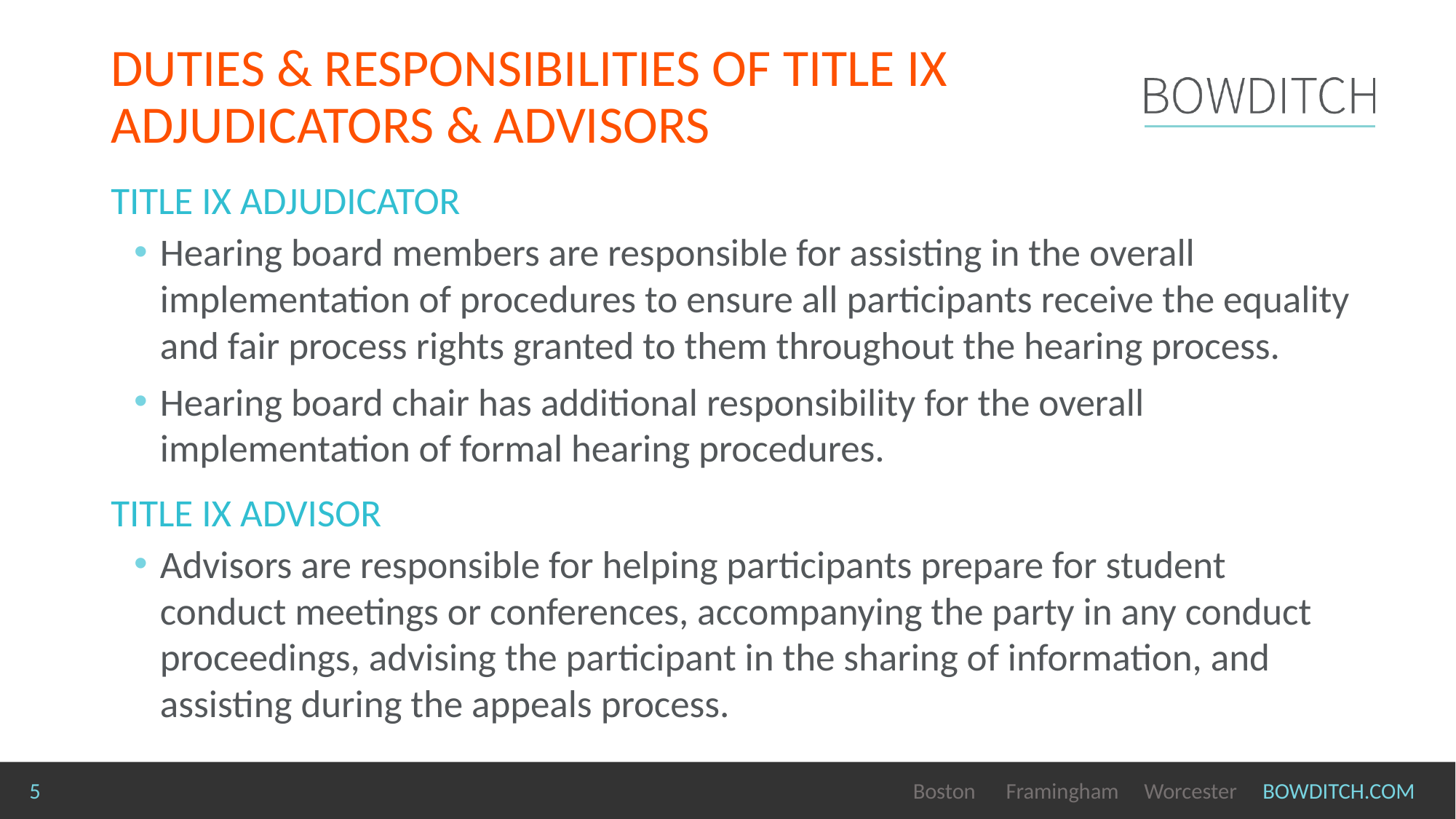

# Duties & responsibilities of title ix adjudicators & advisors
Title IX Adjudicator
Hearing board members are responsible for assisting in the overall implementation of procedures to ensure all participants receive the equality and fair process rights granted to them throughout the hearing process.
Hearing board chair has additional responsibility for the overall implementation of formal hearing procedures.
Title IX Advisor
Advisors are responsible for helping participants prepare for student conduct meetings or conferences, accompanying the party in any conduct proceedings, advising the participant in the sharing of information, and assisting during the appeals process.